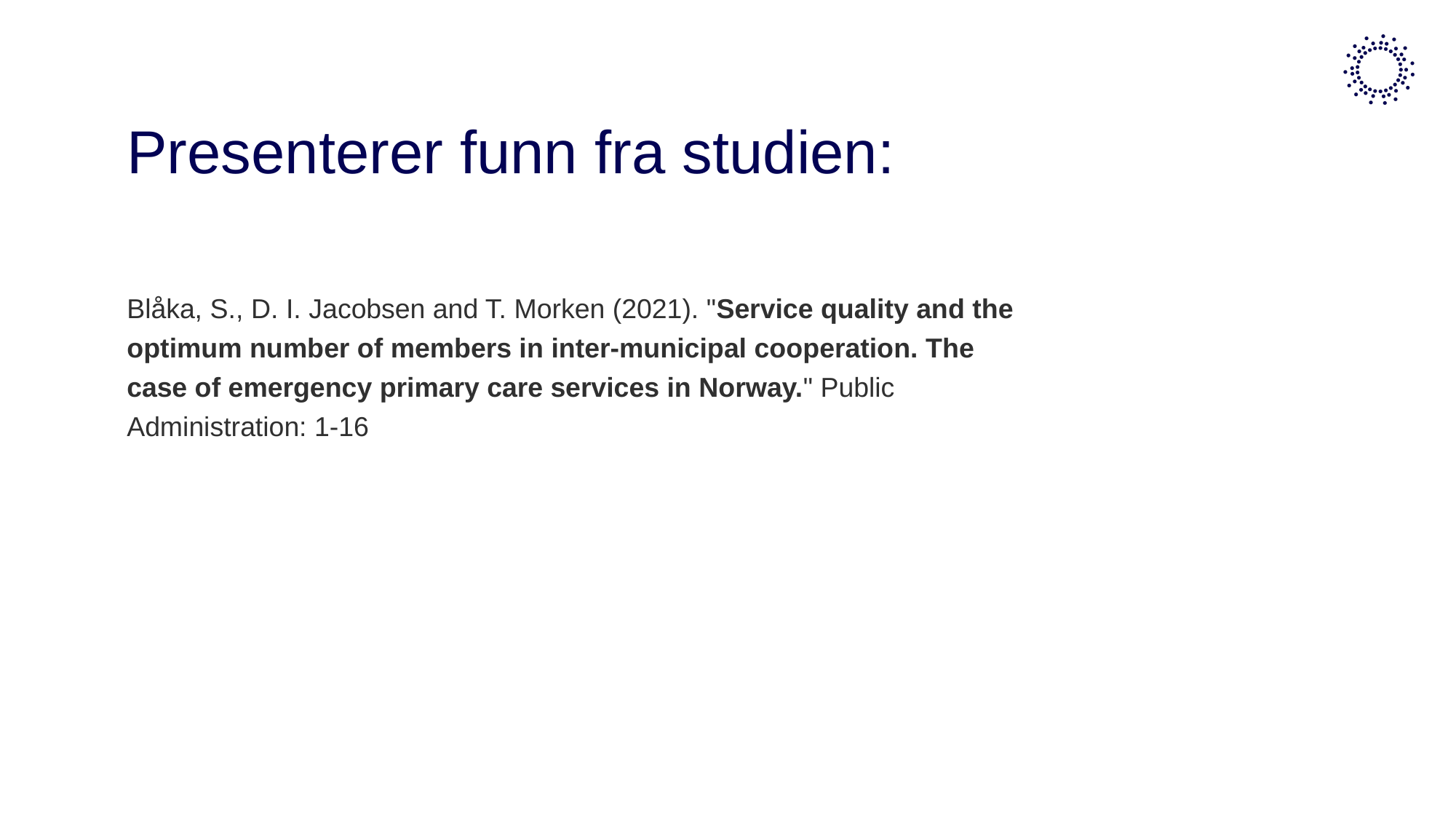

# Presenterer funn fra studien:
Blåka, S., D. I. Jacobsen and T. Morken (2021). "Service quality and the optimum number of members in inter‐municipal cooperation. The case of emergency primary care services in Norway." Public Administration: 1-16